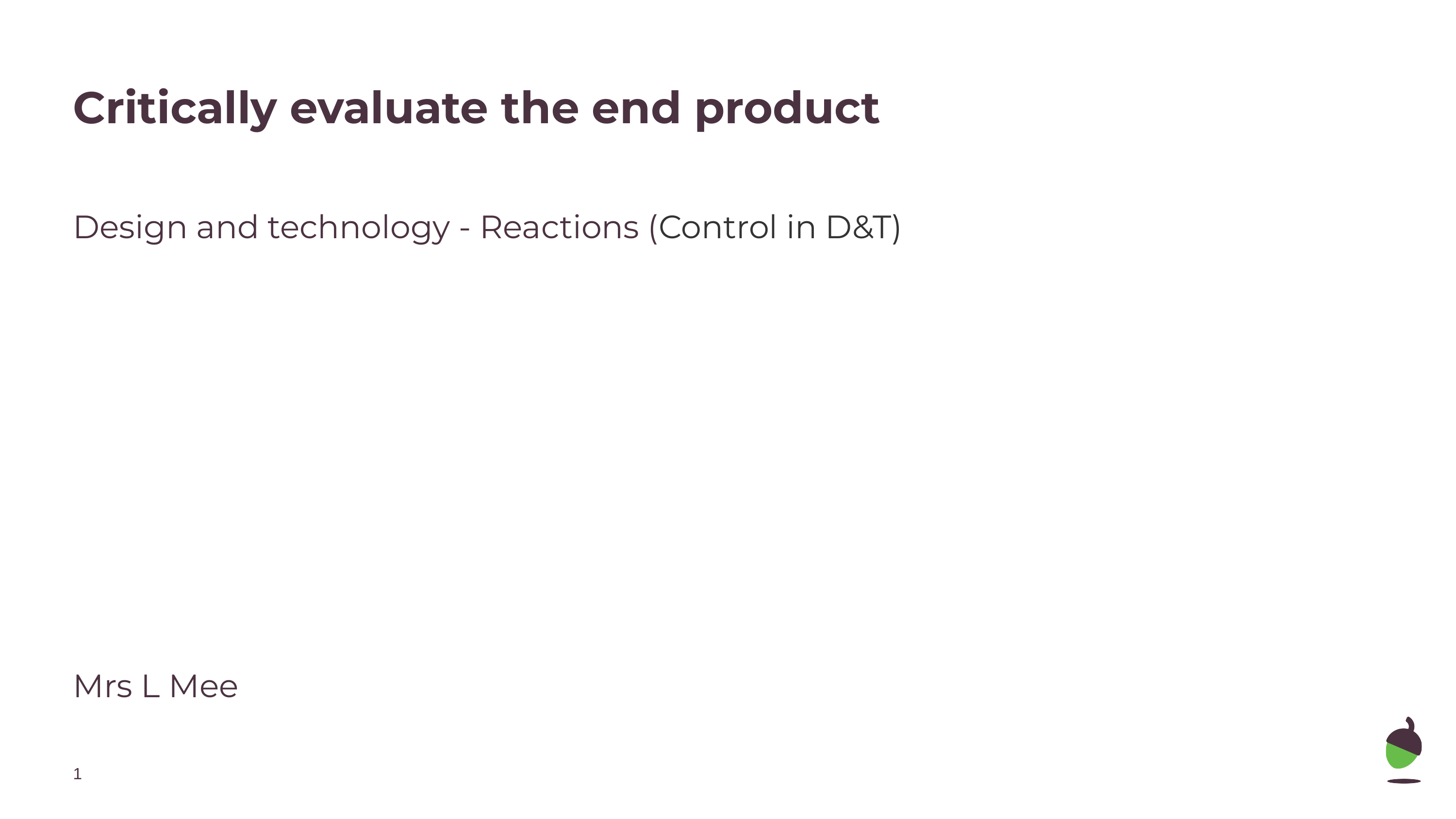

# Critically evaluate the end product
Design and technology - Reactions (Control in D&T)
Mrs L Mee
1